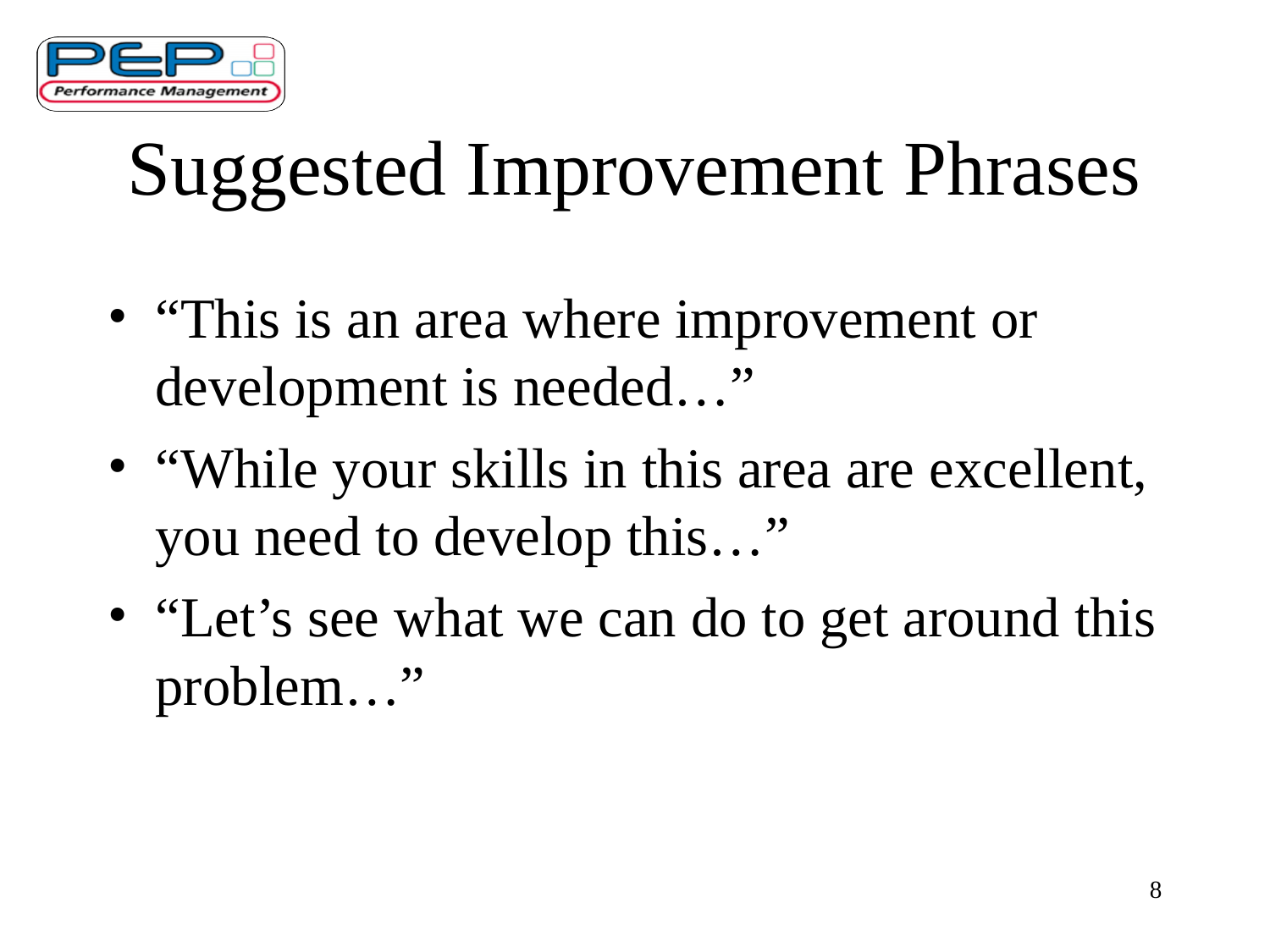

# Suggested Improvement Phrases
“This is an area where improvement or development is needed…”
“While your skills in this area are excellent, you need to develop this…”
“Let’s see what we can do to get around this problem…”
8